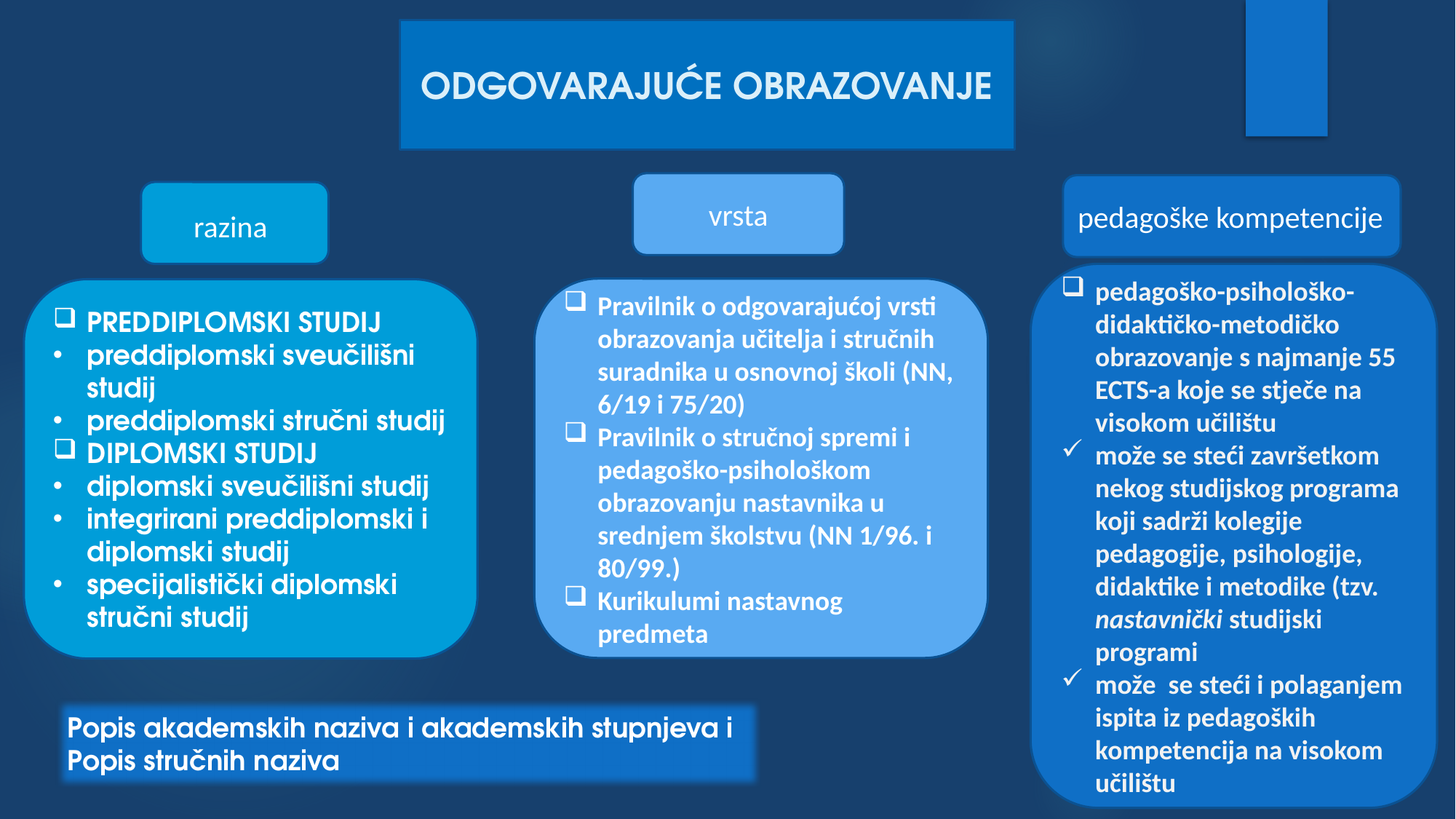

ODGOVARAJUĆE OBRAZOVANJE
vrsta
pedagoške kompetencije
razina
pedagoško-psihološko-didaktičko-metodičko obrazovanje s najmanje 55 ECTS-a koje se stječe na visokom učilištu
može se steći završetkom nekog studijskog programa koji sadrži kolegije pedagogije, psihologije, didaktike i metodike (tzv. nastavnički studijski programi
može  se steći i polaganjem ispita iz pedagoških kompetencija na visokom učilištu
Pravilnik o odgovarajućoj vrsti obrazovanja učitelja i stručnih suradnika u osnovnoj školi (NN, 6/19 i 75/20)
Pravilnik o stručnoj spremi i pedagoško-psihološkom obrazovanju nastavnika u srednjem školstvu (NN 1/96. i 80/99.)
Kurikulumi nastavnog predmeta
PREDDIPLOMSKI STUDIJ
preddiplomski sveučilišni studij
preddiplomski stručni studij
DIPLOMSKI STUDIJ
diplomski sveučilišni studij
integrirani preddiplomski i diplomski studij
specijalistički diplomski stručni studij
Popis akademskih naziva i akademskih stupnjeva i
Popis stručnih naziva